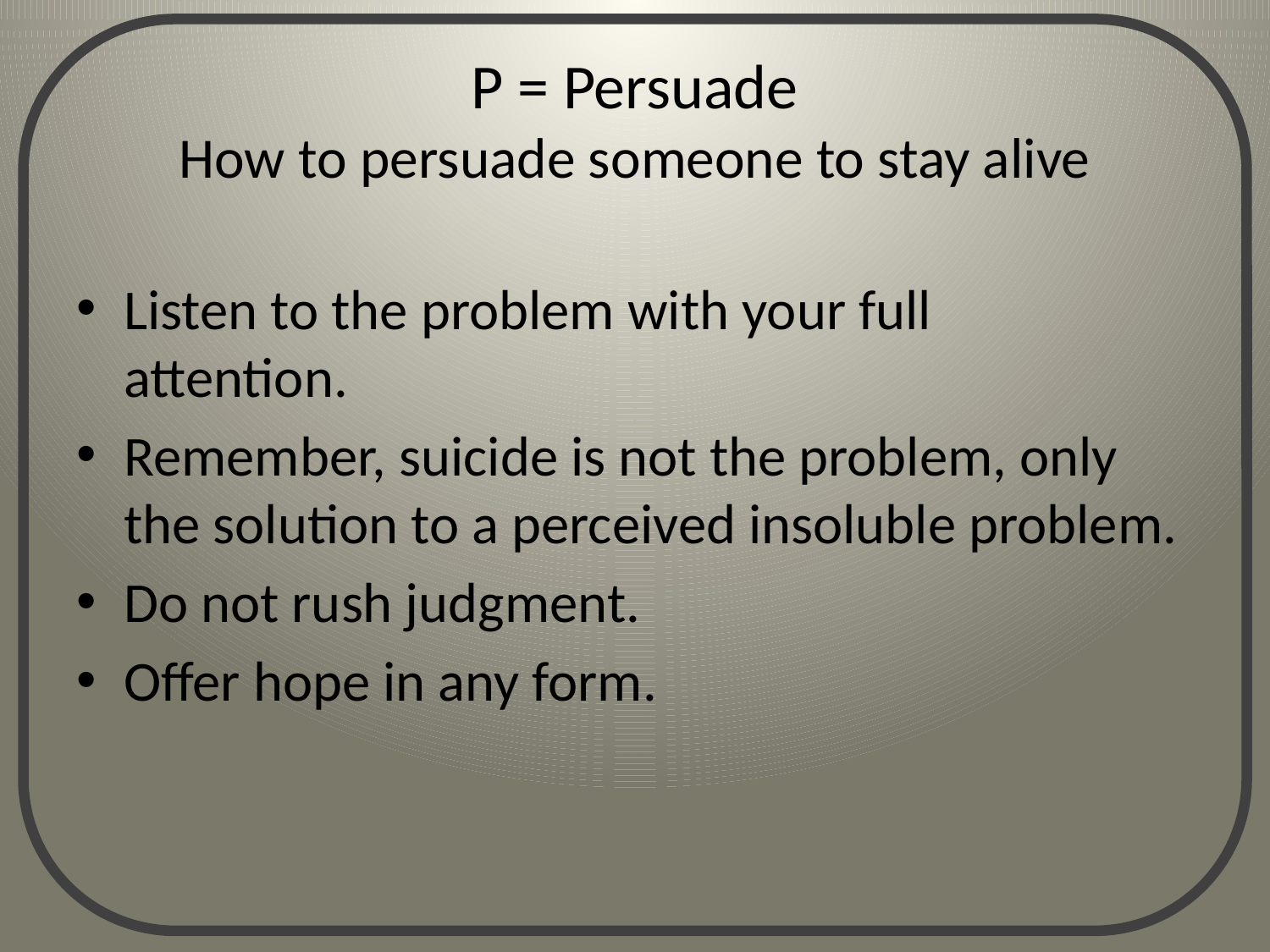

# P = Persuade How to persuade someone to stay alive
Listen to the problem with your full         attention.
Remember, suicide is not the problem, only the solution to a perceived insoluble problem.
Do not rush judgment.
Offer hope in any form.